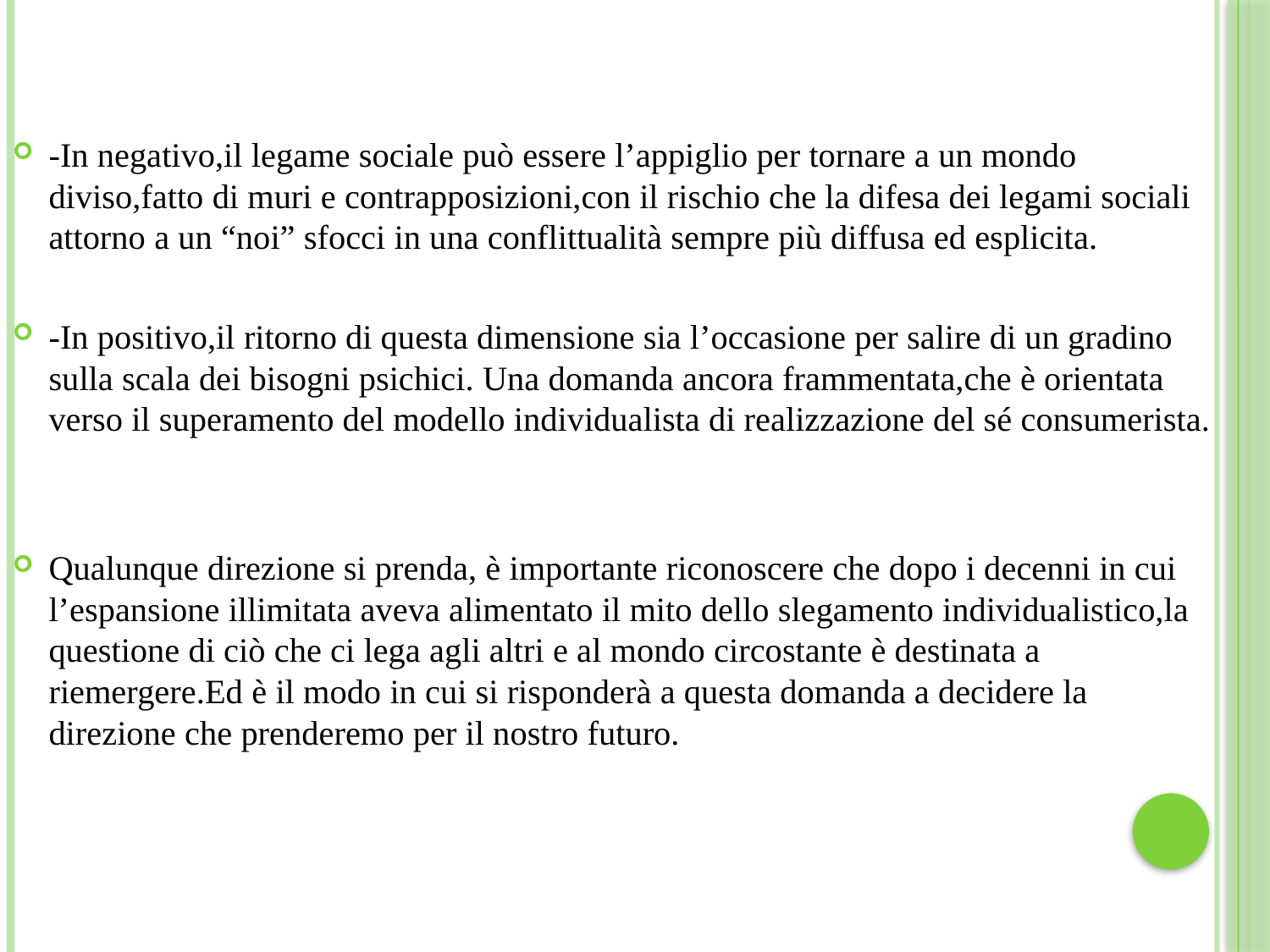

-In negativo,il legame sociale può essere l’appiglio per tornare a un mondo diviso,fatto di muri e contrapposizioni,con il rischio che la difesa dei legami sociali attorno a un “noi” sfocci in una conflittualità sempre più diffusa ed esplicita.

-In positivo,il ritorno di questa dimensione sia l’occasione per salire di un gradino sulla scala dei bisogni psichici. Una domanda ancora frammentata,che è orientata verso il superamento del modello individualista di realizzazione del sé consumerista.

Qualunque direzione si prenda, è importante riconoscere che dopo i decenni in cui l’espansione illimitata aveva alimentato il mito dello slegamento individualistico,la questione di ciò che ci lega agli altri e al mondo circostante è destinata a riemergere.Ed è il modo in cui si risponderà a questa domanda a decidere la direzione che prenderemo per il nostro futuro.